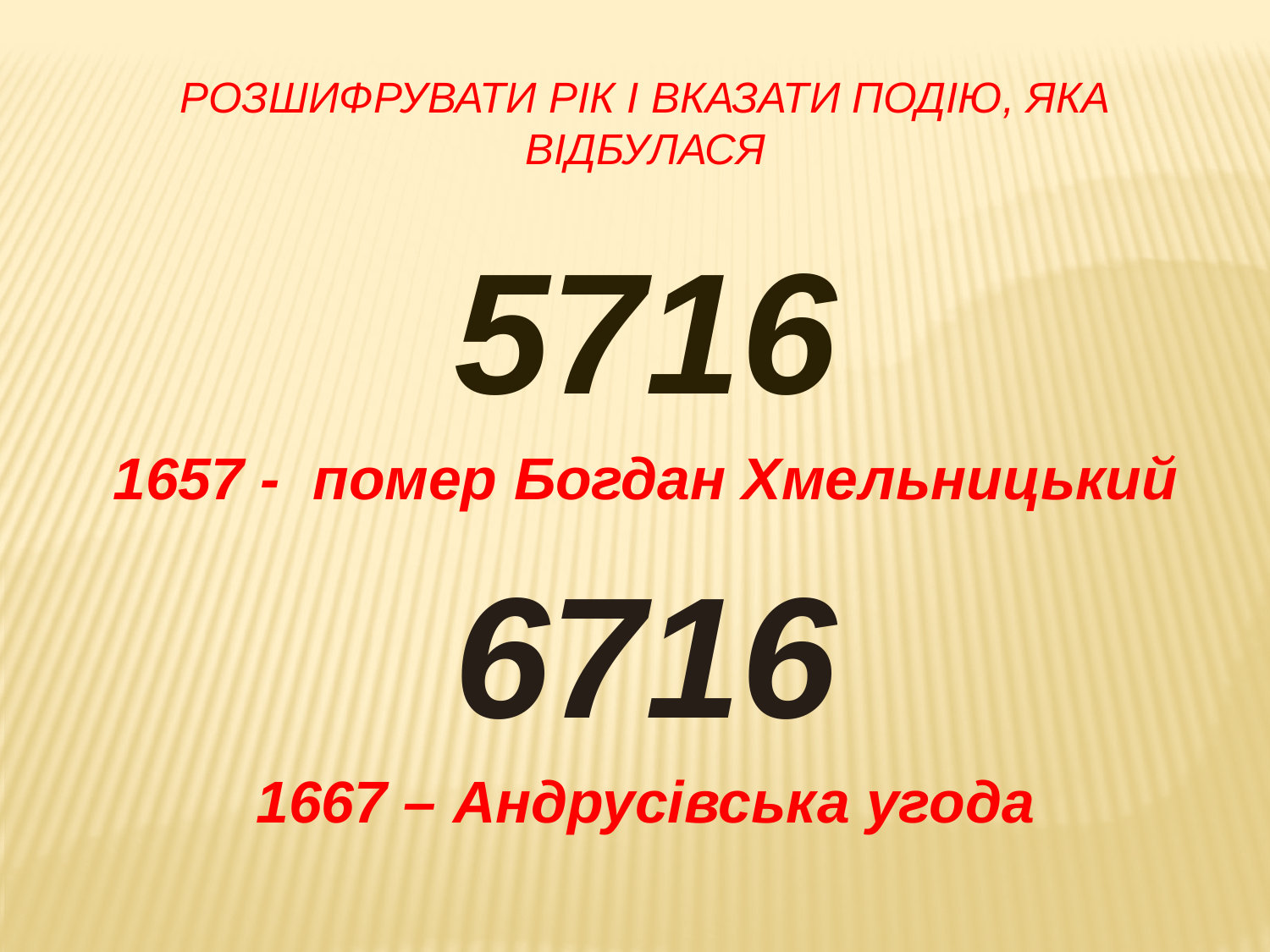

# Розшифрувати рік і вказати подію, яка відбулася
5716
1657 -  помер Богдан Хмельницький
6716
1667 – Андрусівська угода